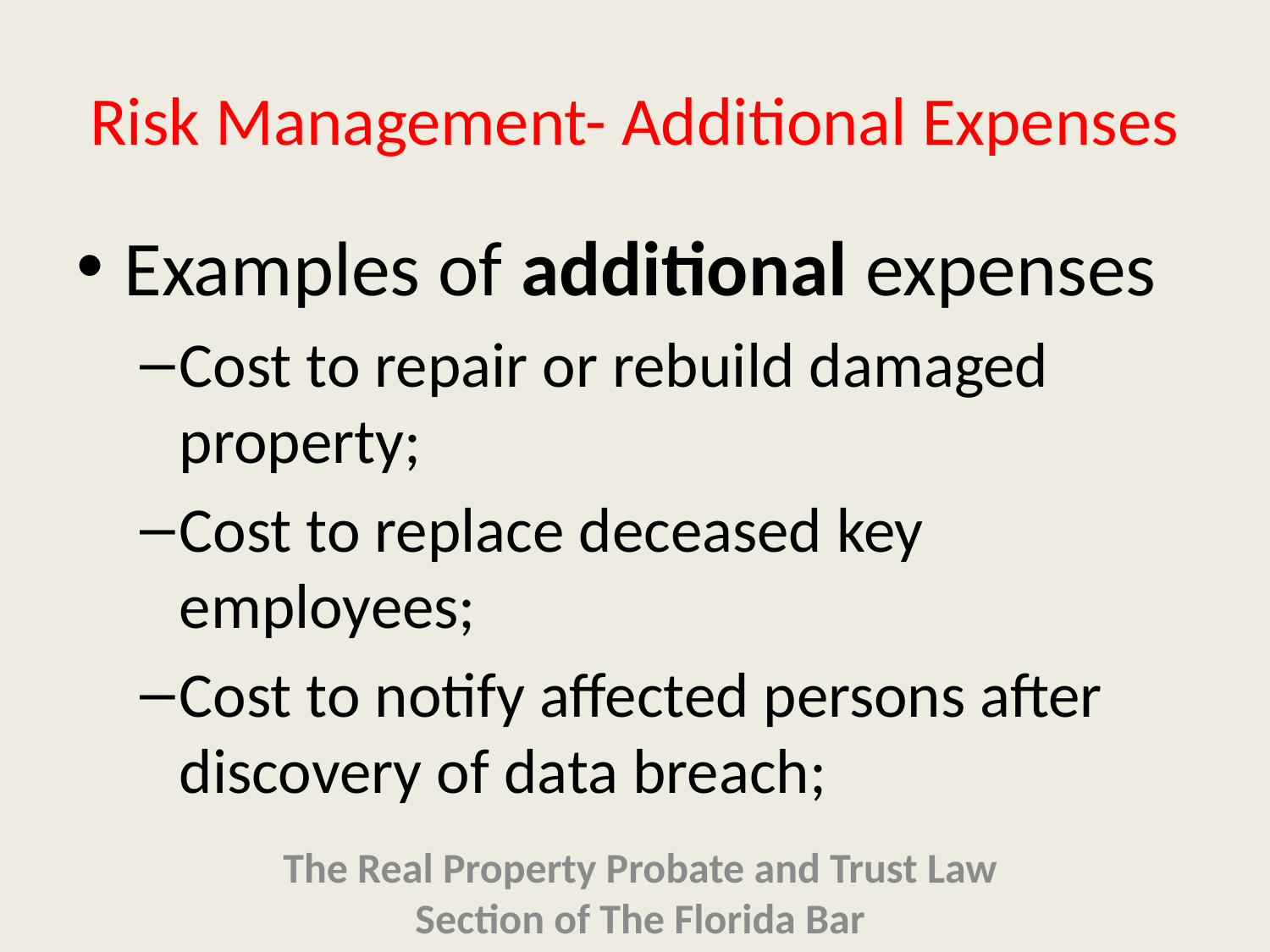

# Risk Management- Additional Expenses
Examples of additional expenses
Cost to repair or rebuild damaged property;
Cost to replace deceased key employees;
Cost to notify affected persons after discovery of data breach;

The Real Property Probate and Trust Law Section of The Florida Bar